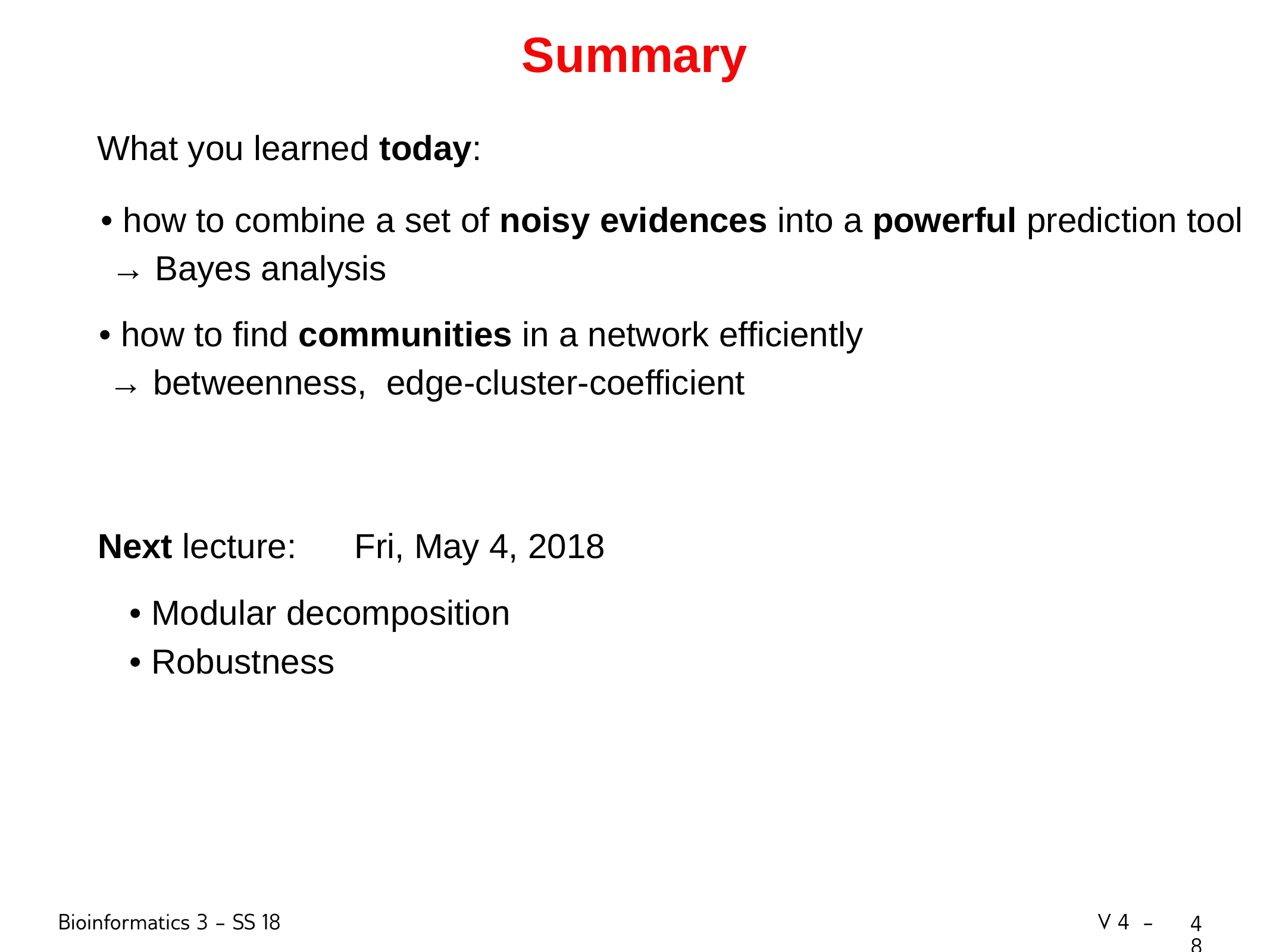

# Summary
What you learned today:
• how to combine a set of noisy evidences into a powerful prediction tool
 → Bayes analysis
• how to find communities in a network efficiently
 → betweenness,  edge-cluster-coefficient
Next lecture:      Fri, May 4, 2018
• Modular decomposition
• Robustness
48